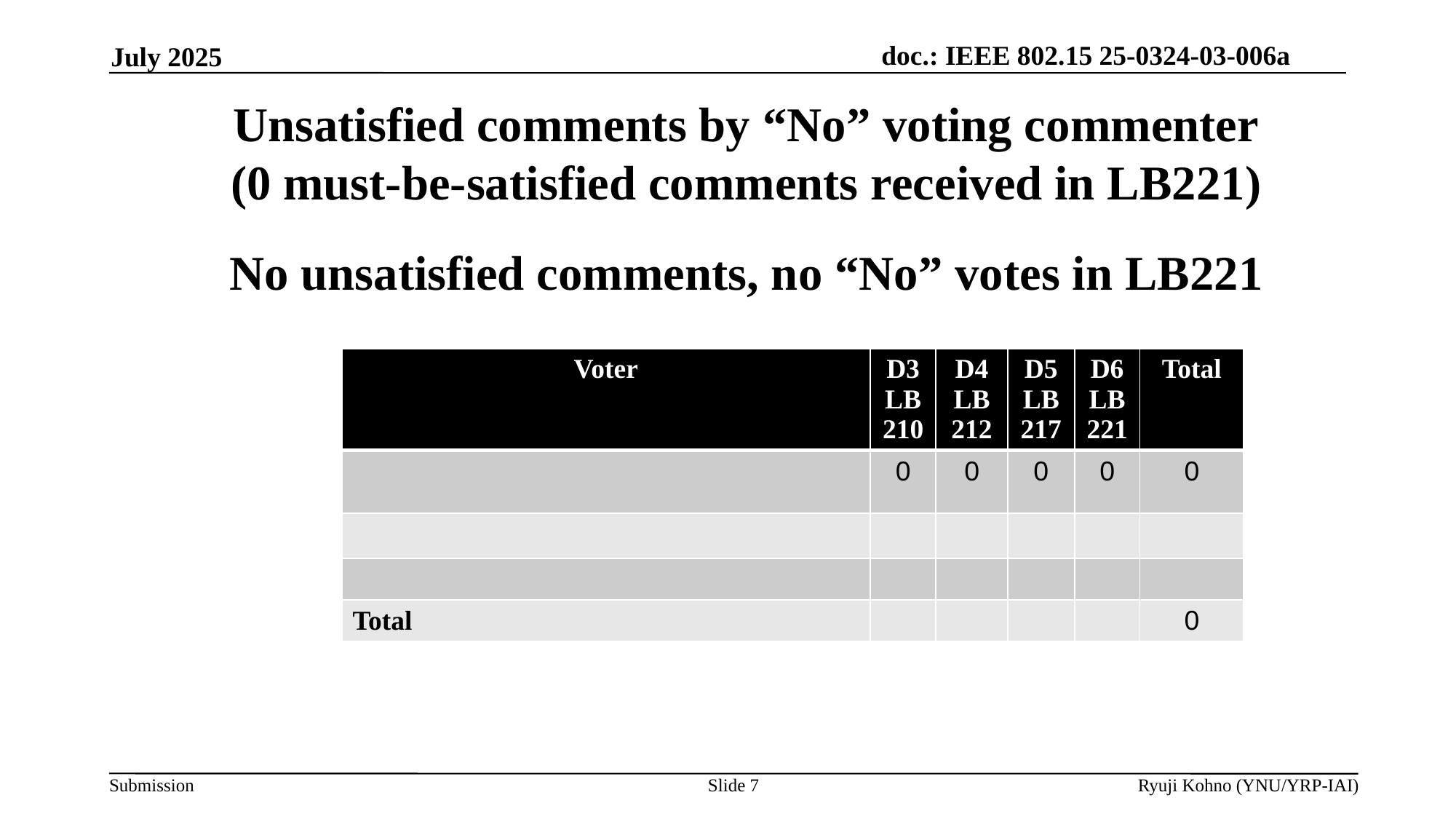

July 2025
Unsatisfied comments by “No” voting commenter
(0 must-be-satisfied comments received in LB221)
No unsatisfied comments, no “No” votes in LB221
| Voter | D3 LB210 | D4 LB212 | D5 LB217 | D6LB221 | Total |
| --- | --- | --- | --- | --- | --- |
|  | 0 | 0 | 0 | 0 | 0 |
|  |  |  |  |  |  |
|  |  |  |  |  |  |
| Total |  |  |  |  | 0 |
Slide 7
Ryuji Kohno (YNU/YRP-IAI)